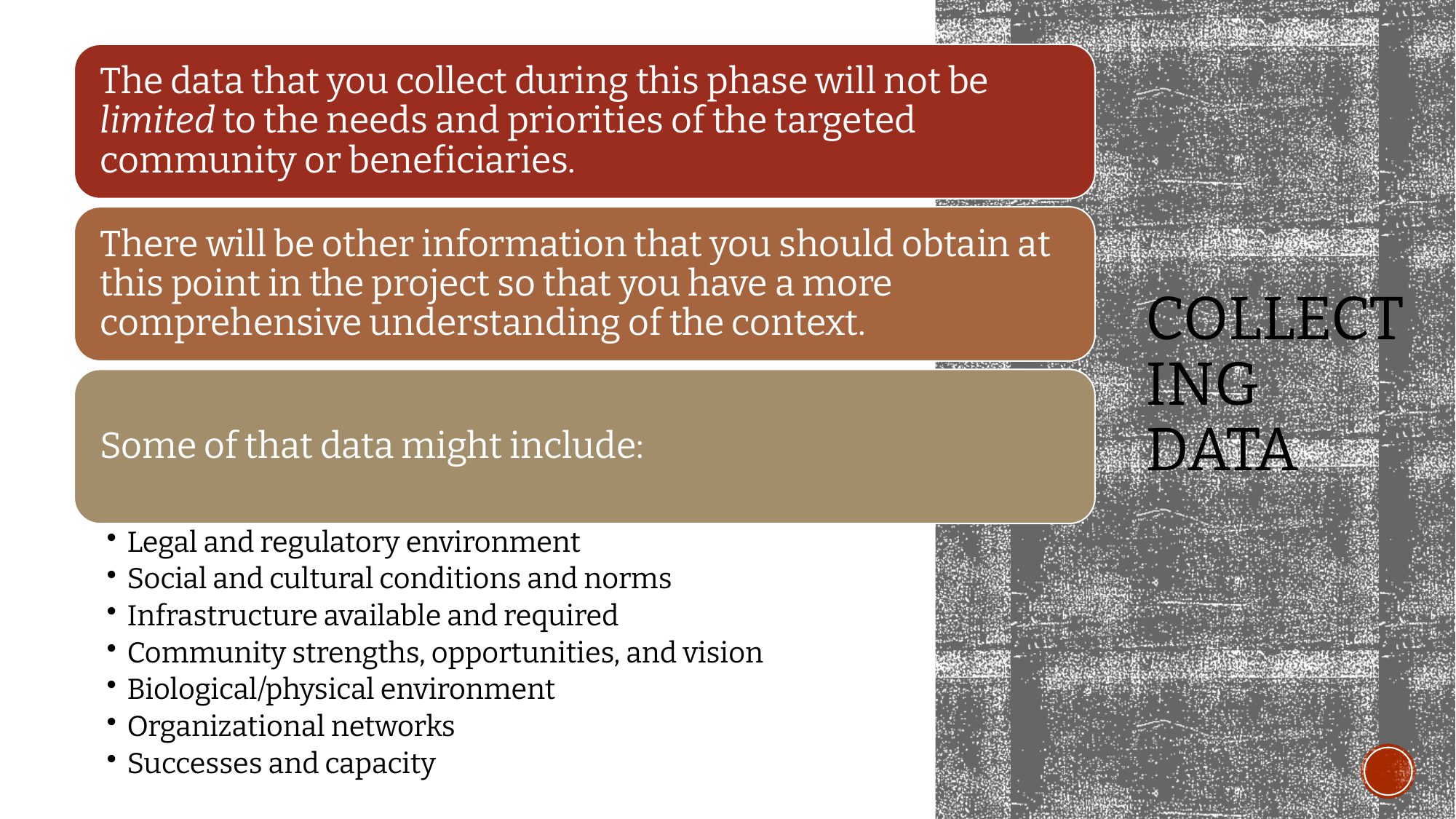

The data that you collect during this phase will not be limited to the needs and priorities of the targeted community or beneficiaries.
There will be other information that you should obtain at this point in the project so that you have a more comprehensive understanding of the context.
Some of that data might include:
Legal and regulatory environment
Social and cultural conditions and norms
Infrastructure available and required
Community strengths, opportunities, and vision
Biological/physical environment
Organizational networks
Successes and capacity
# Collecting Data